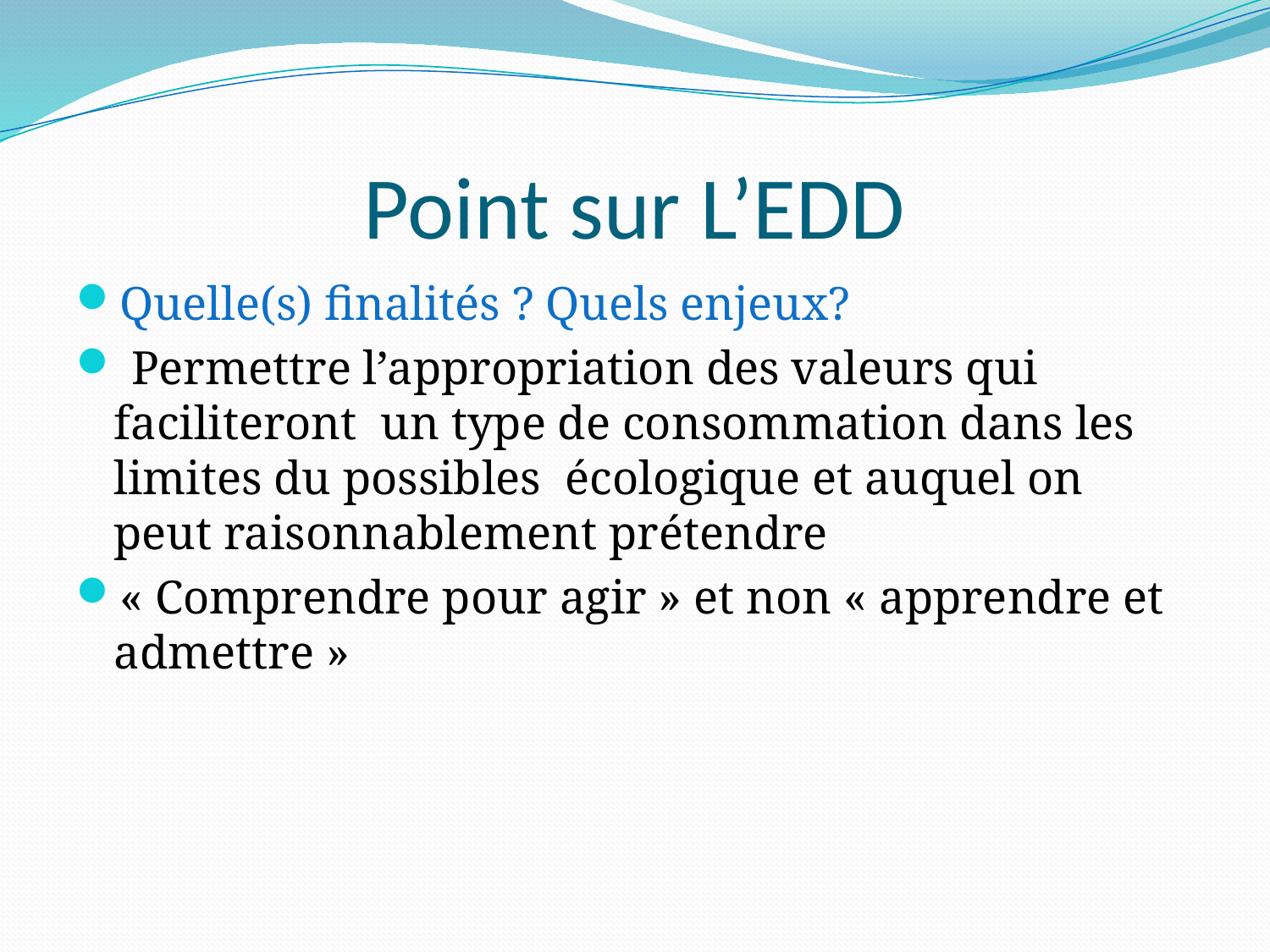

# Point sur L’EDD
Quelle(s) finalités ? Quels enjeux?
 Permettre l’appropriation des valeurs qui faciliteront  un type de consommation dans les limites du possibles  écologique et auquel on peut raisonnablement prétendre
« Comprendre pour agir » et non « apprendre et admettre »